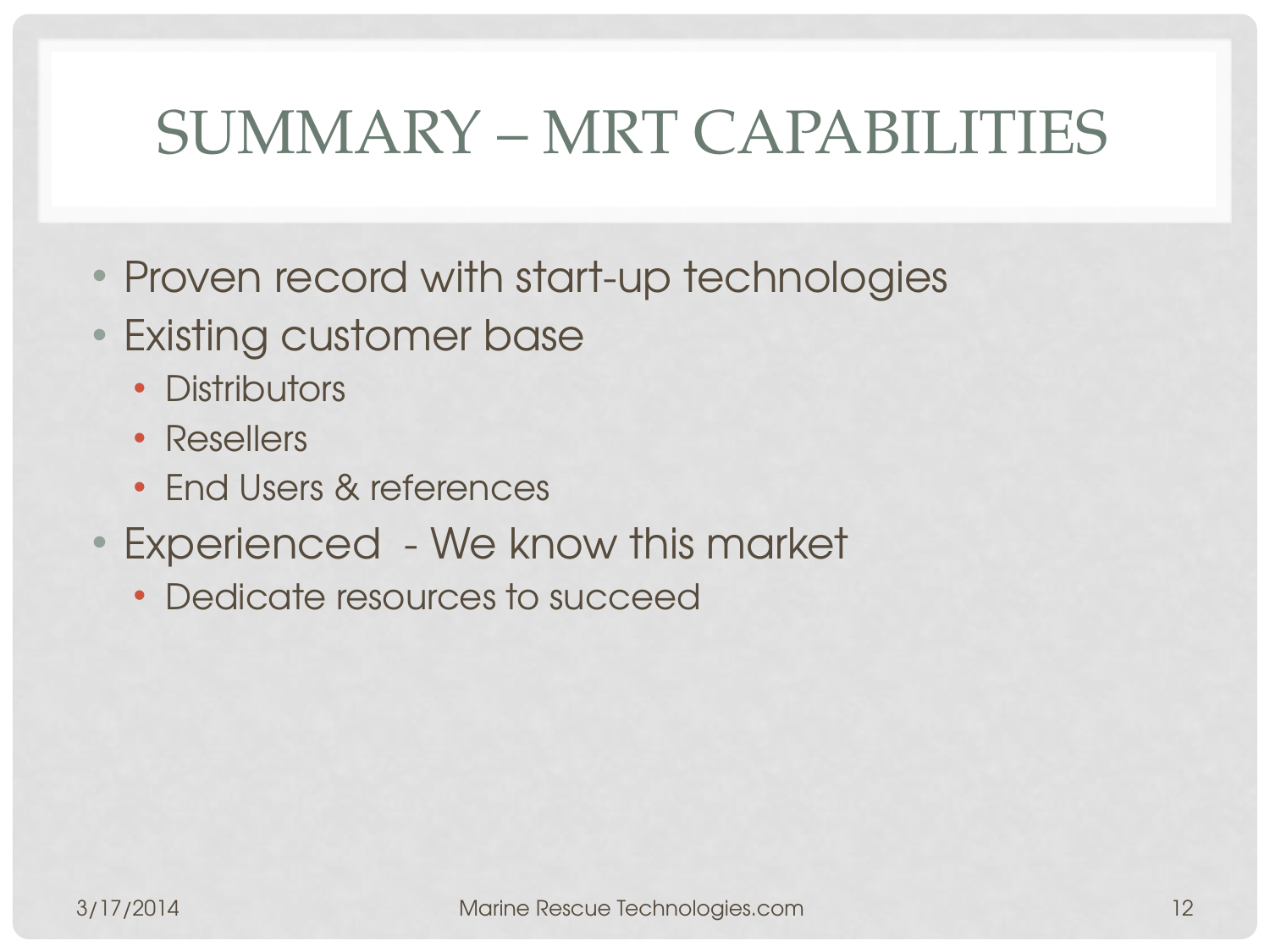

# Summary – MRT Capabilities
Proven record with start-up technologies
Existing customer base
Distributors
Resellers
End Users & references
Experienced  - We know this market
Dedicate resources to succeed
3/17/2014
Marine Rescue Technologies.com
12